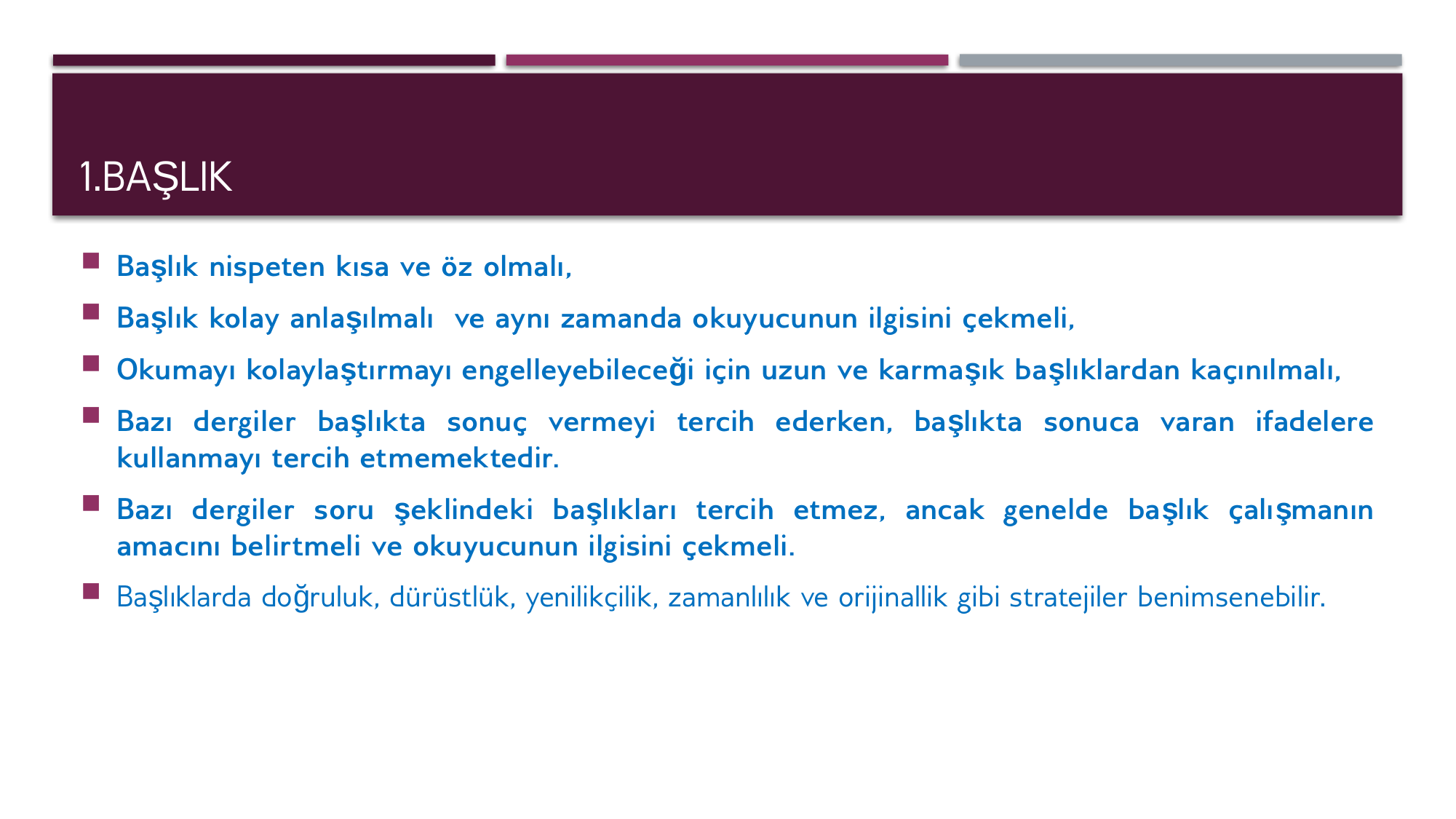

# 1.Başlık
Başlık nispeten kısa ve öz olmalı,
Başlık kolay anlaşılmalı  ve aynı zamanda okuyucunun ilgisini çekmeli,
Okumayı kolaylaştırmayı engelleyebileceği için uzun ve karmaşık başlıklardan kaçınılmalı,
Bazı dergiler başlıkta sonuç vermeyi tercih ederken, başlıkta sonuca varan ifadelere kullanmayı tercih etmemektedir.
Bazı dergiler soru şeklindeki başlıkları tercih etmez, ancak genelde başlık çalışmanın amacını belirtmeli ve okuyucunun ilgisini çekmeli.
Başlıklarda doğruluk, dürüstlük, yenilikçilik, zamanlılık ve orijinallik gibi stratejiler benimsenebilir.